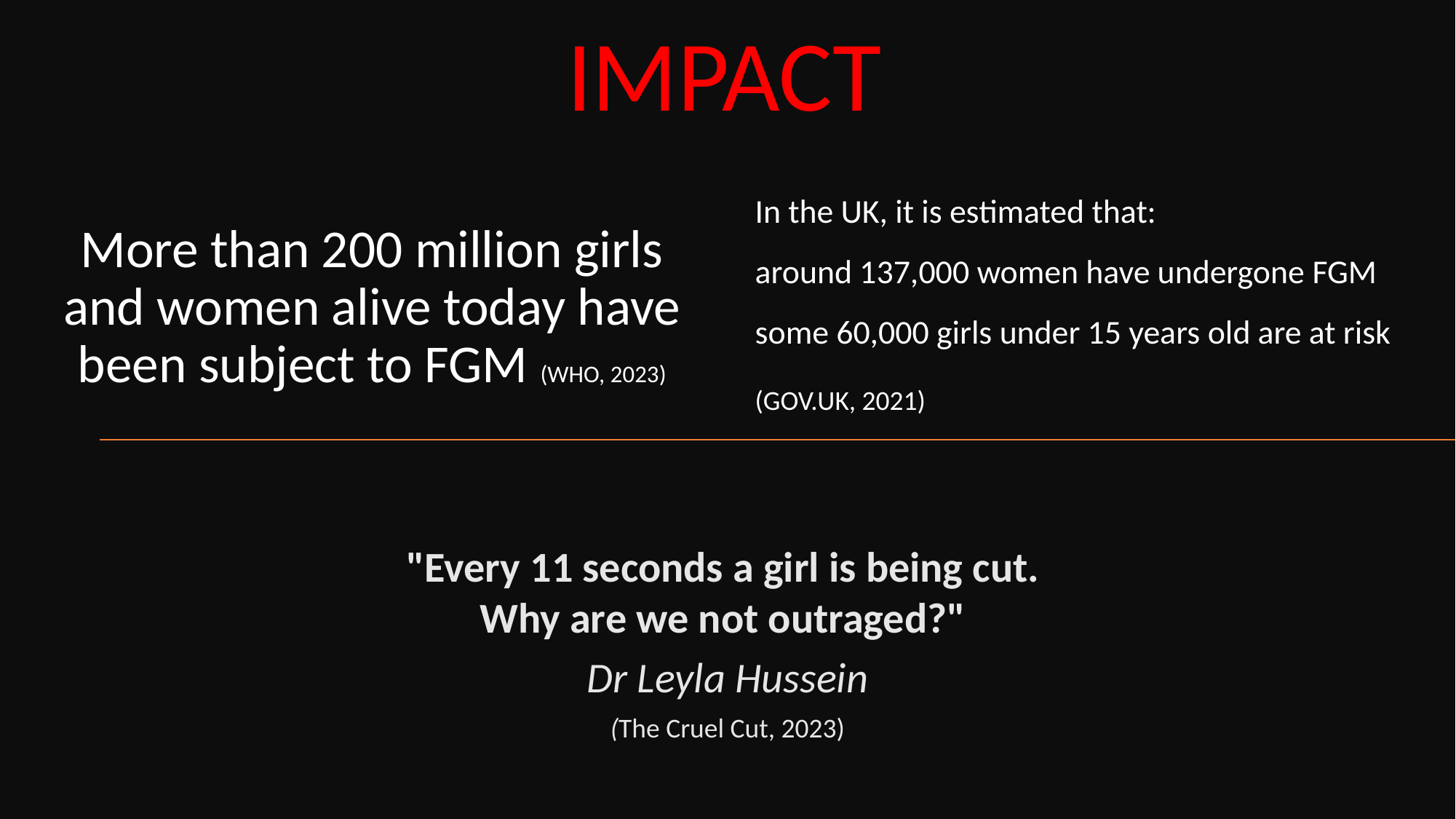

IMPACT

In the UK, it is estimated that:
around 137,000 women have undergone FGM
some 60,000 girls under 15 years old are at risk 
(GOV.UK, 2021)

More than 200 million girls and women alive today have been subject to FGM (WHO, 2023)

"Every 11 seconds a girl is being cut. 
Why are we not outraged?"
Dr Leyla Hussein
(The Cruel Cut, 2023)